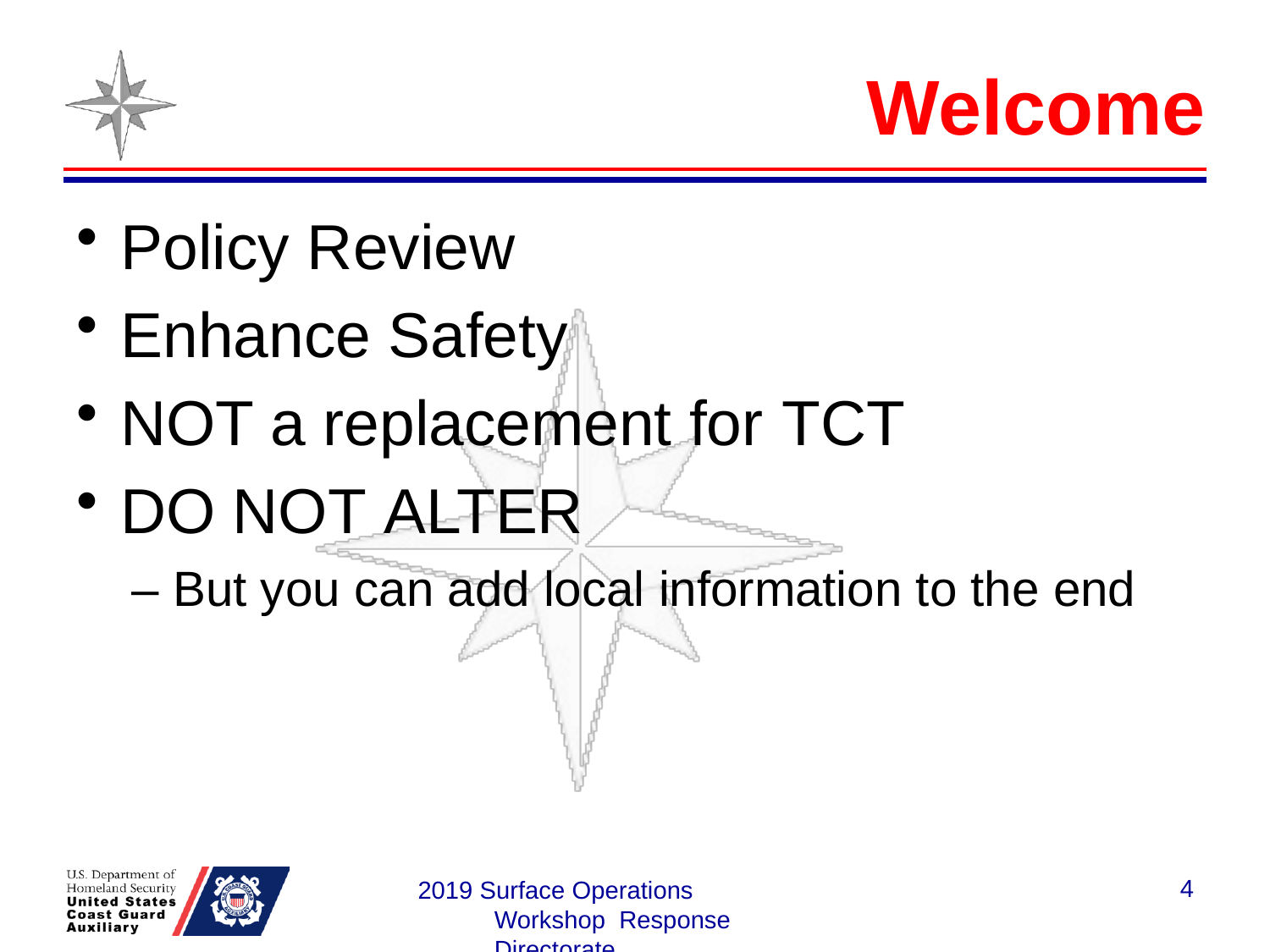

# Welcome

Policy Review
Enhance Safety
NOT a replacement for TCT
DO NOT ALTER
– But you can add local information to the end

4
2019 Surface Operations Workshop  Response Directorate